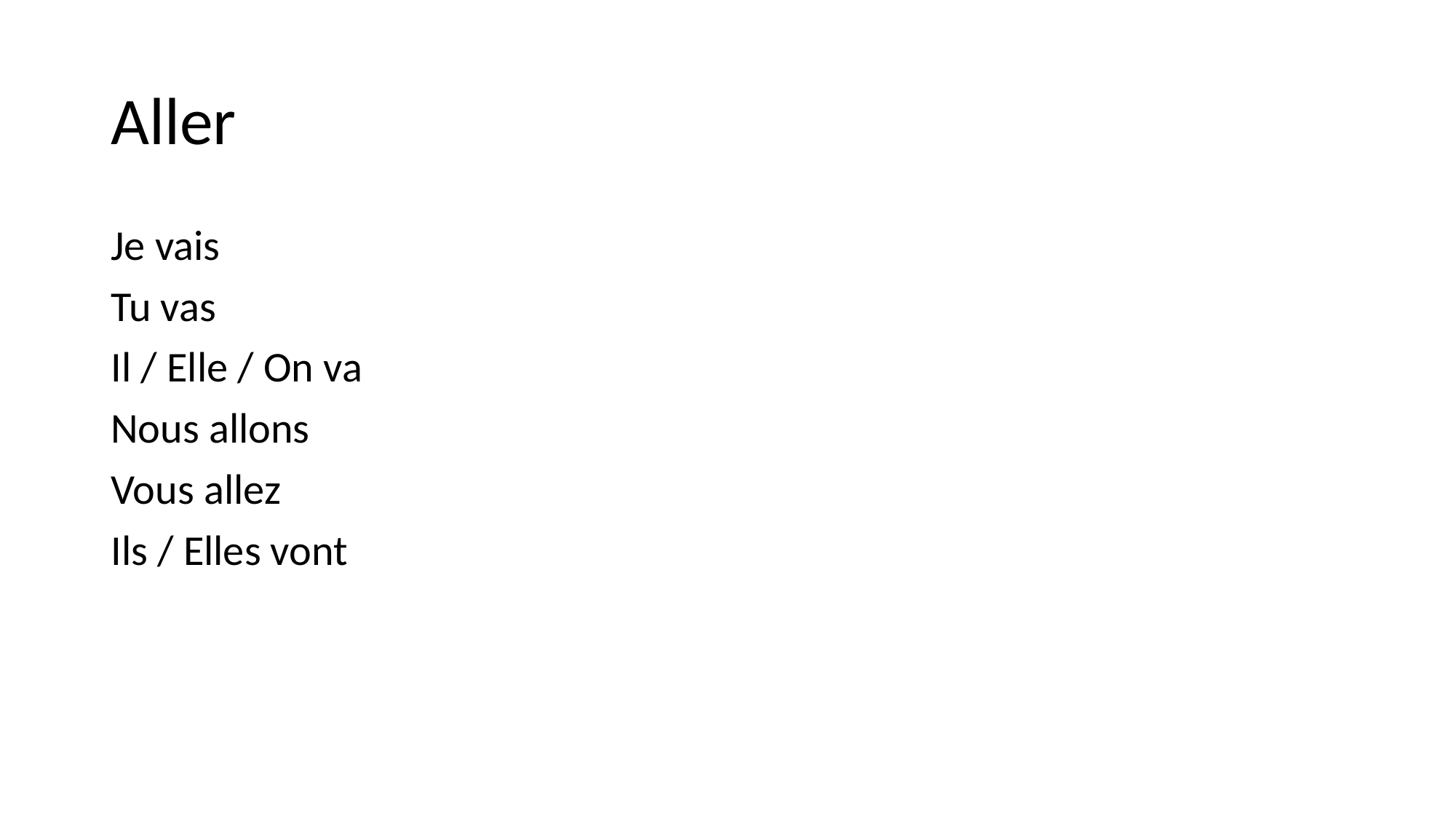

# Aller
Je vais
Tu vas
Il / Elle / On va
Nous allons
Vous allez
Ils / Elles vont